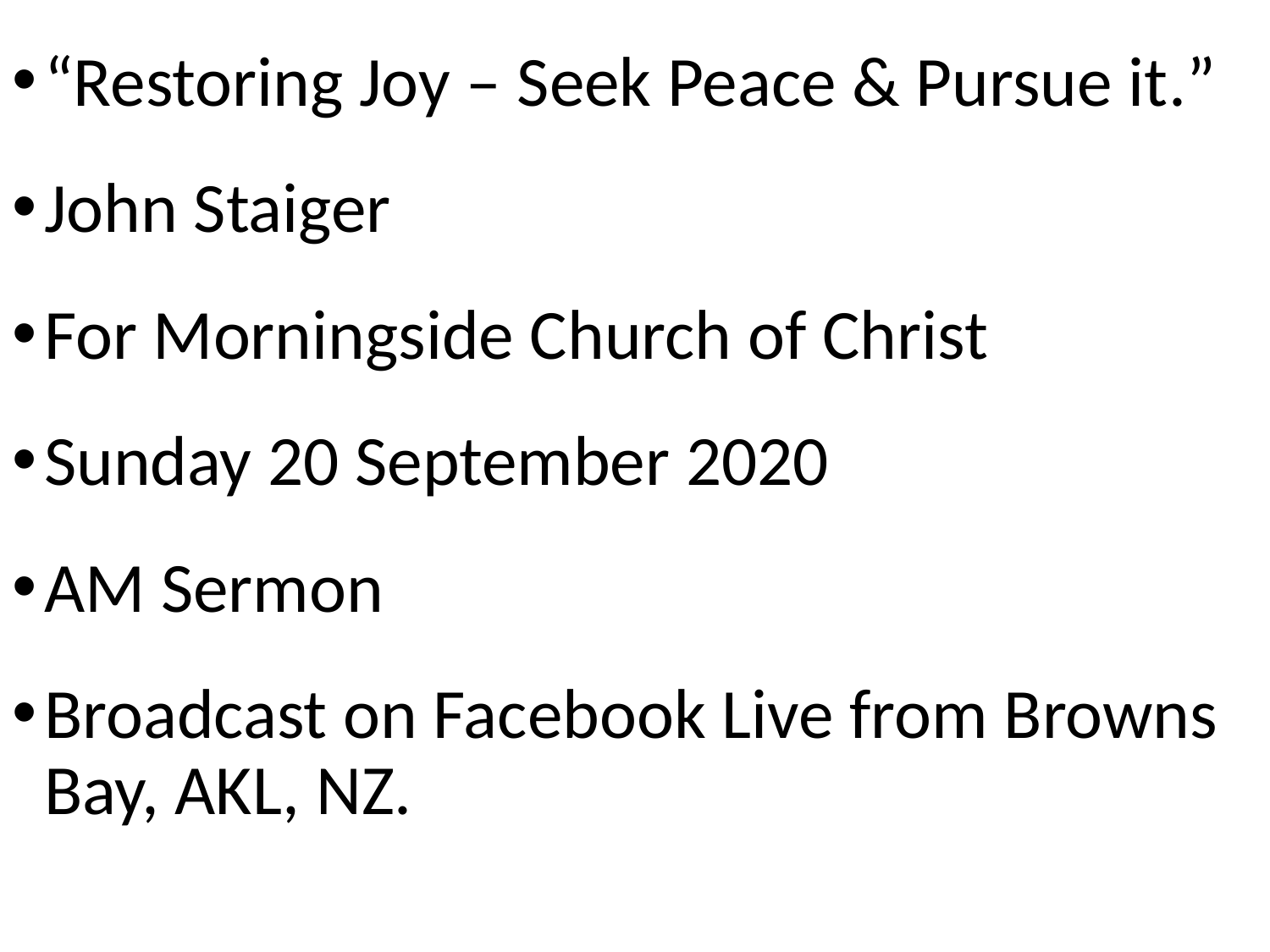

“Restoring Joy – Seek Peace & Pursue it.”

John Staiger

For Morningside Church of Christ

Sunday 20 September 2020

AM Sermon

Broadcast on Facebook Live from Browns Bay, AKL, NZ.